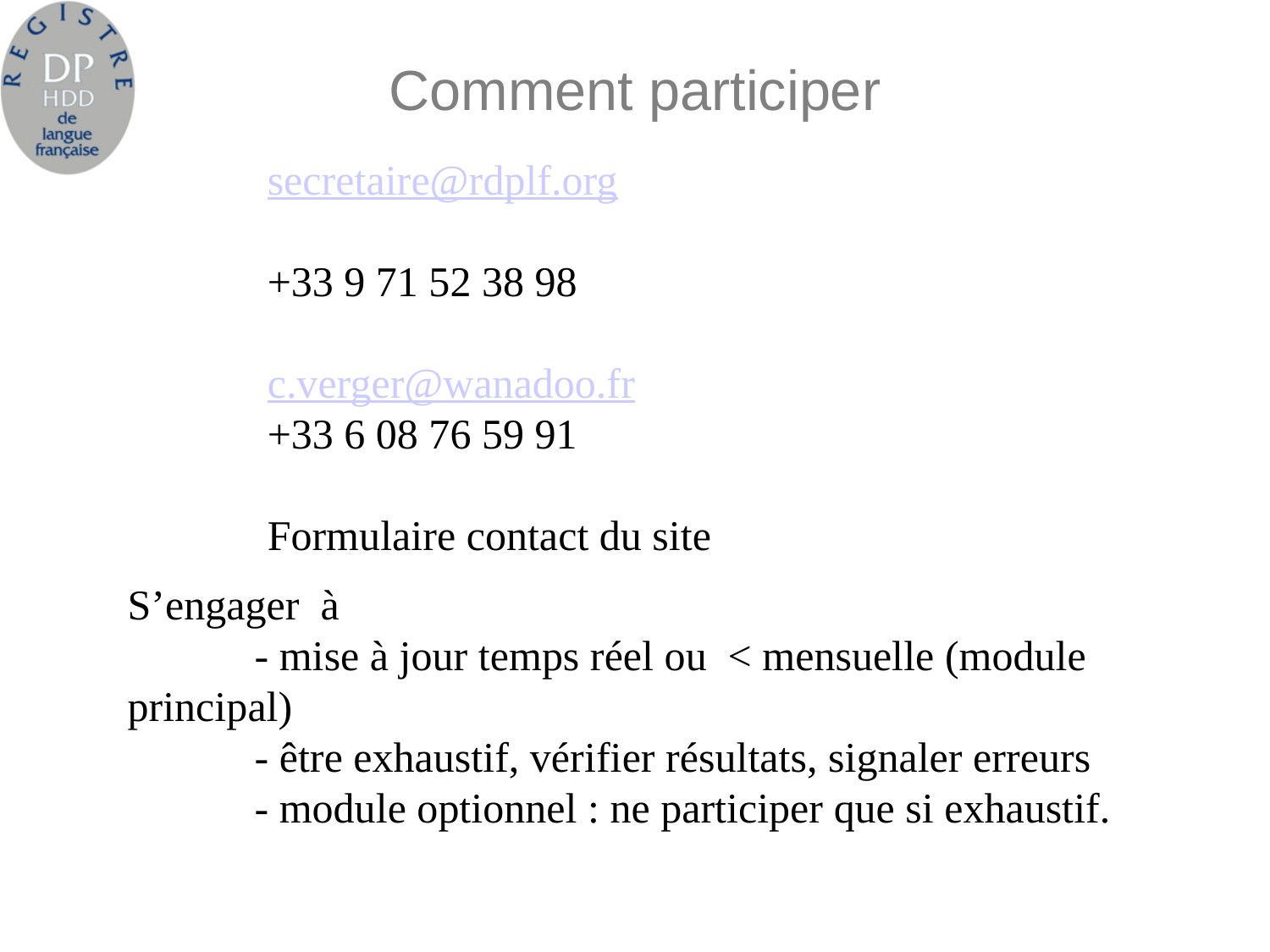

# Comment participer
secretaire@rdplf.org

+33 9 71 52 38 98‬

c.verger@wanadoo.fr
+33 6 08 76 59 91

Formulaire contact du site
S’engager  à
	- mise à jour temps réel ou  < mensuelle (module principal)
	- être exhaustif, vérifier résultats, signaler erreurs
	- module optionnel : ne participer que si exhaustif.